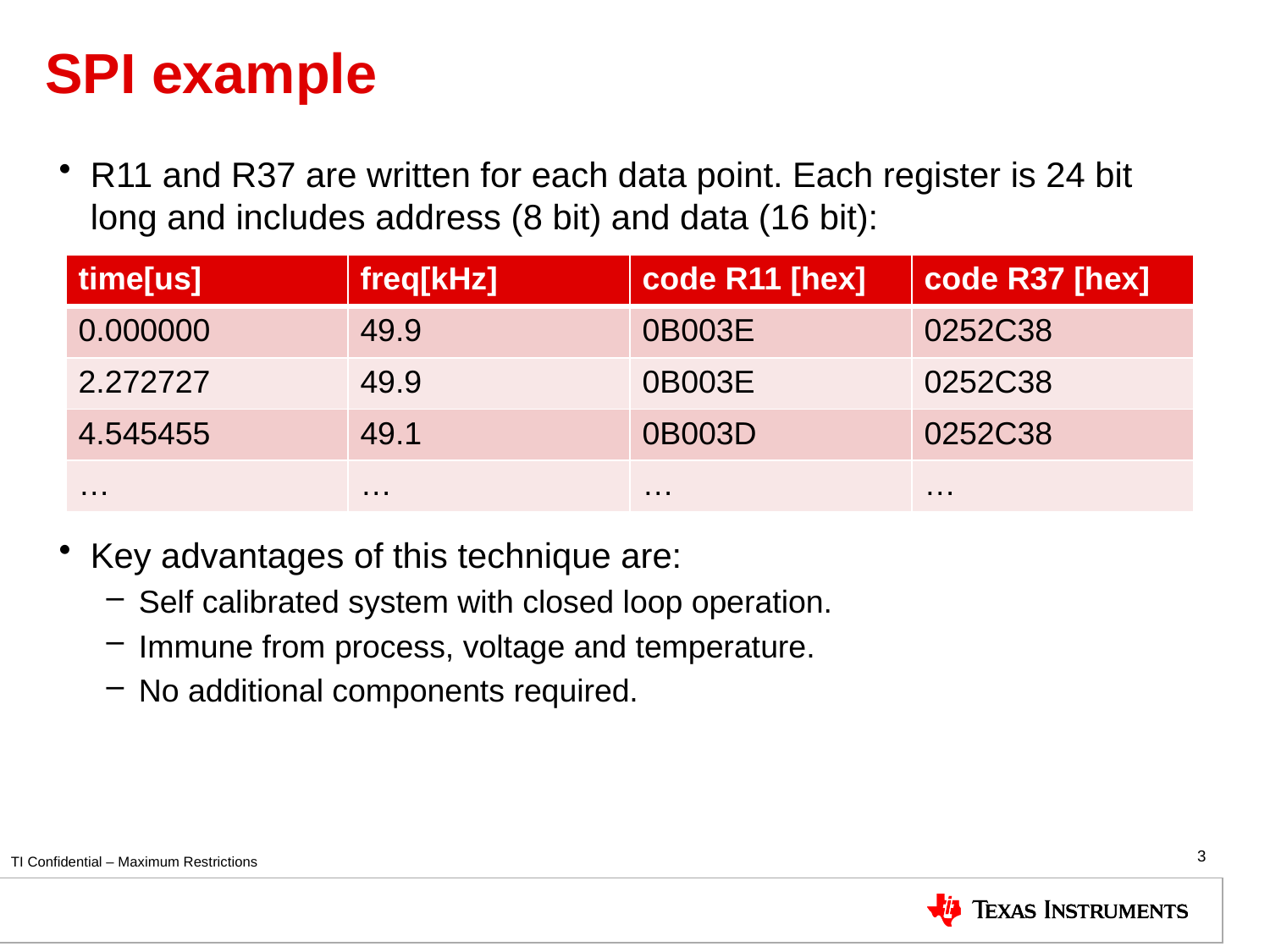

# SPI example
R11 and R37 are written for each data point. Each register is 24 bit long and includes address (8 bit) and data (16 bit):

Key advantages of this technique are:
Self calibrated system with closed loop operation.
Immune from process, voltage and temperature.
No additional components required.
| time[us] | freq[kHz] | code R11 [hex] | code R37 [hex] |
| --- | --- | --- | --- |
| 0.000000 | 49.9 | 0B003E | 0252C38 |
| 2.272727 | 49.9 | 0B003E | 0252C38 |
| 4.545455 | 49.1 | 0B003D | 0252C38 |
| … | … | … | … |
3